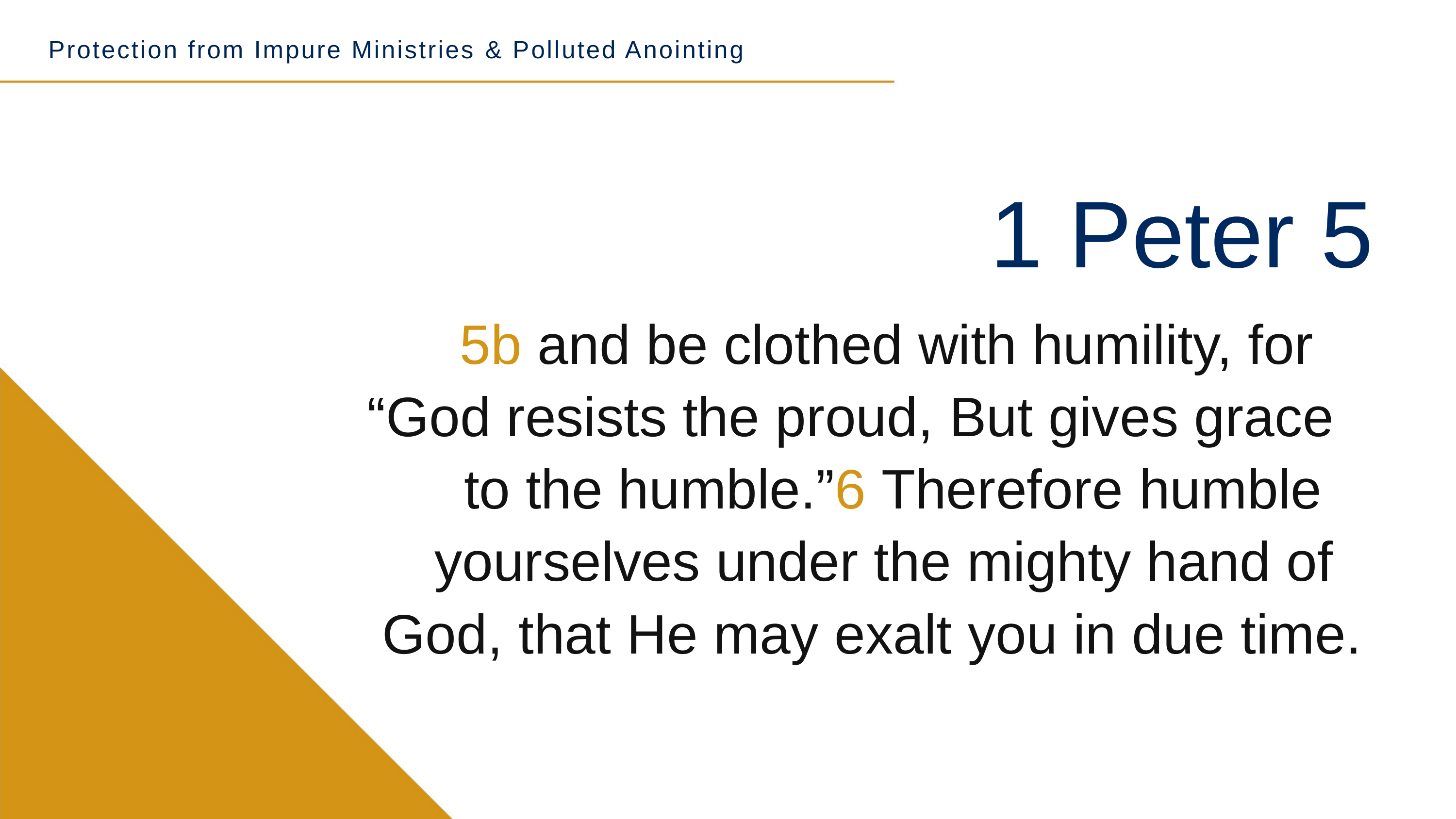

Protection from Impure Ministries & Polluted Anointing
1 Peter 5
5b and be clothed with humility, for
“God resists the proud, But gives grace
to the humble.”6 Therefore humble
yourselves under the mighty hand of
God, that He may exalt you in due time.